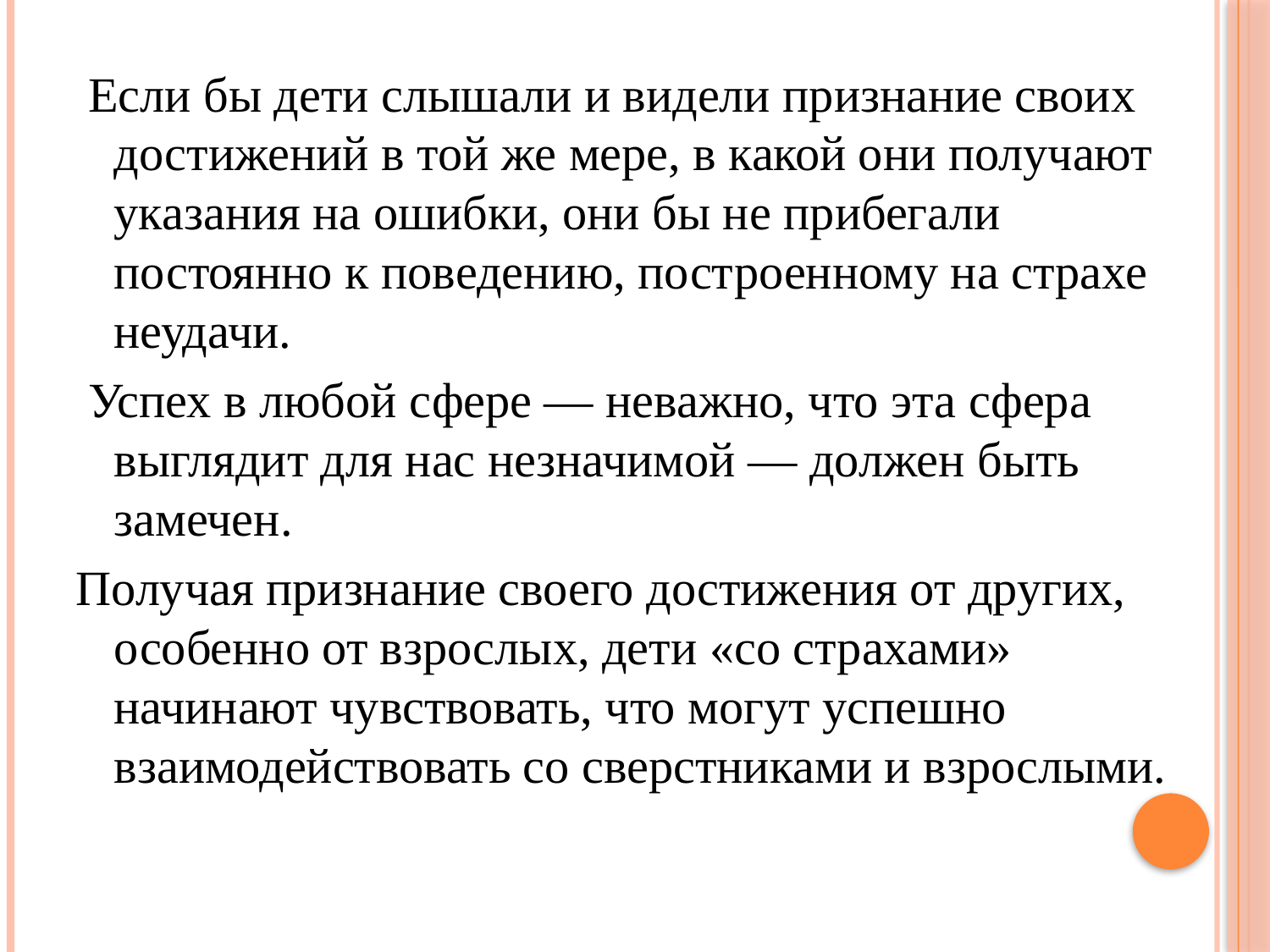

#
 Если бы дети слышали и видели признание своих достижений в той же мере, в какой они получают указания на ошибки, они бы не прибегали постоянно к поведению, построенному на страхе неудачи.
 Успех в любой сфере — неважно, что эта сфера выглядит для нас незначимой — должен быть замечен.
Получая признание своего достижения от других, особенно от взрослых, дети «со страхами» начинают чувствовать, что могут успешно взаимодействовать со сверстниками и взрослыми.